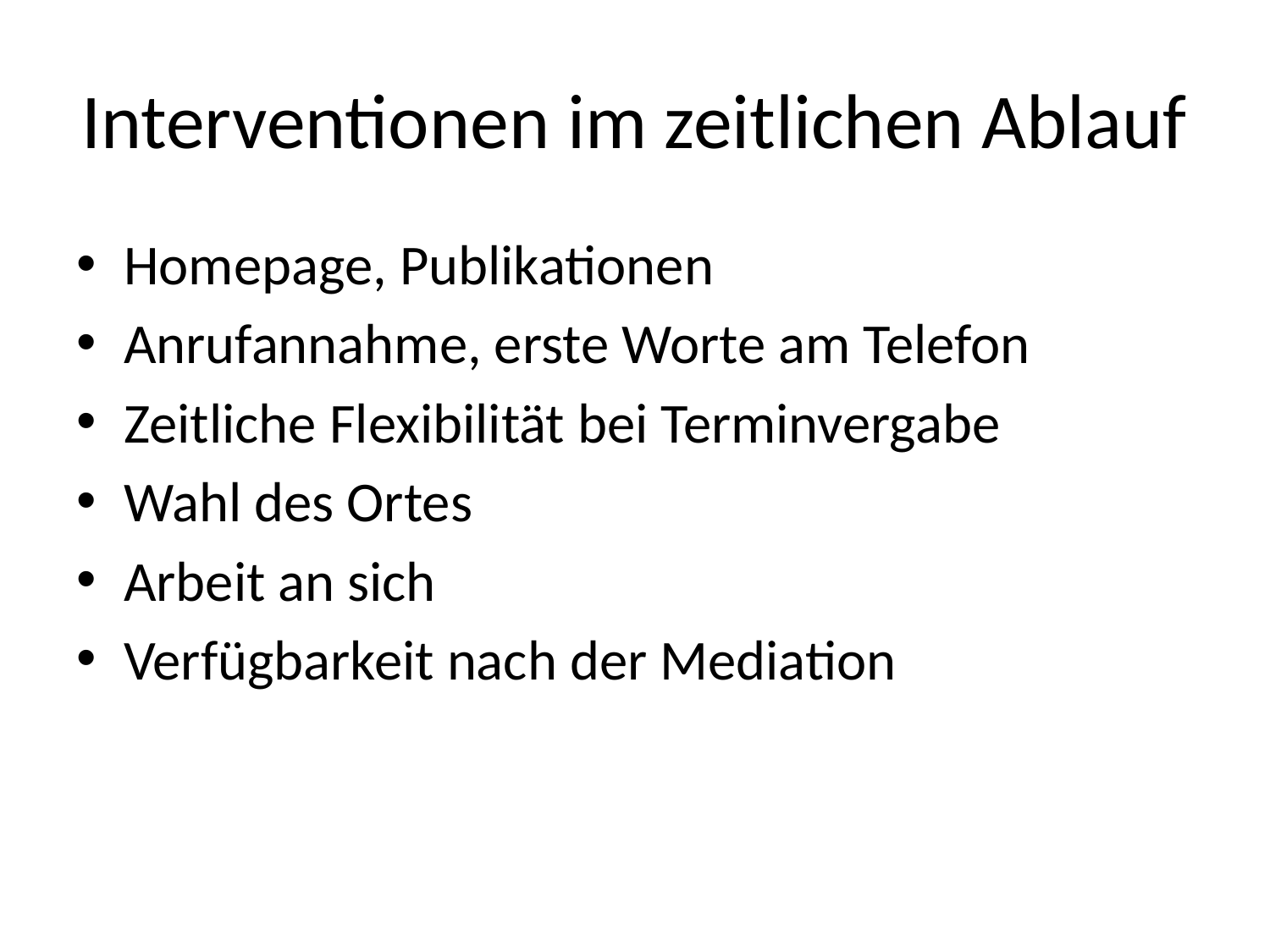

# Interventionen im zeitlichen Ablauf
Homepage, Publikationen
Anrufannahme, erste Worte am Telefon
Zeitliche Flexibilität bei Terminvergabe
Wahl des Ortes
Arbeit an sich
Verfügbarkeit nach der Mediation